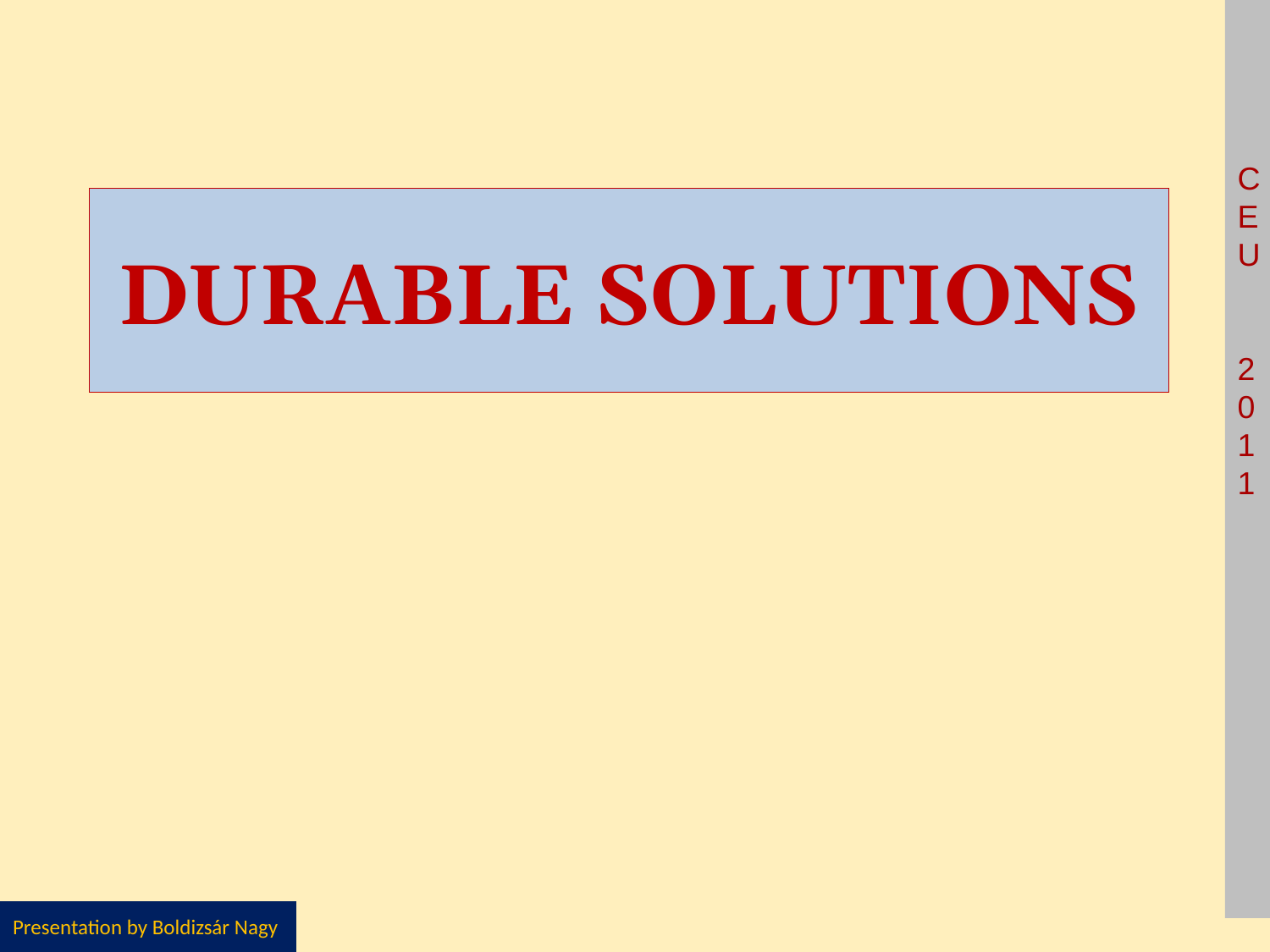

# DURABLE SOLUTIONS
Presentation by Boldizsár Nagy